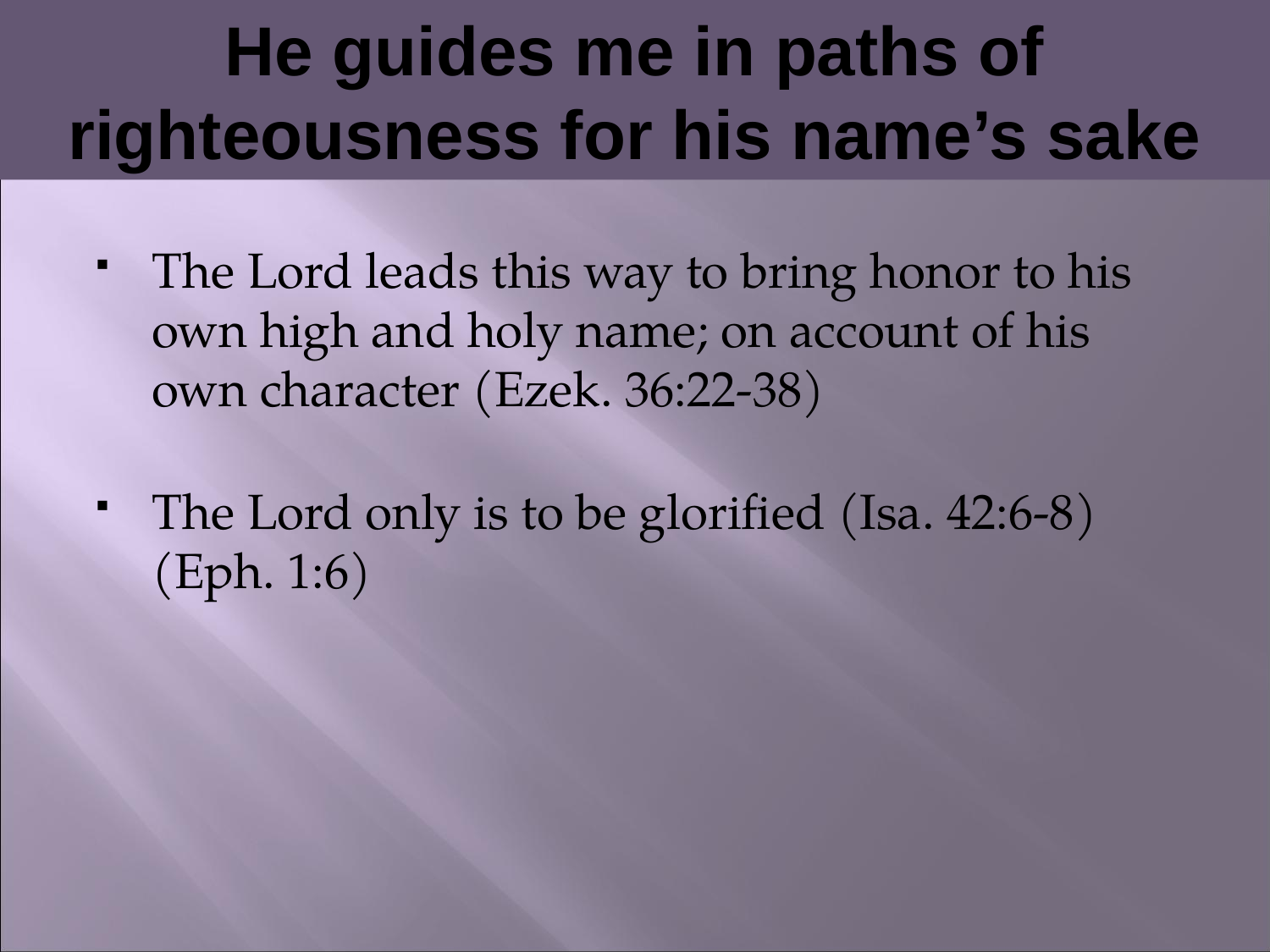

# He guides me in paths of righteousness for his name’s sake
The Lord leads this way to bring honor to his own high and holy name; on account of his own character (Ezek. 36:22-38)
The Lord only is to be glorified (Isa. 42:6-8)      (Eph. 1:6)